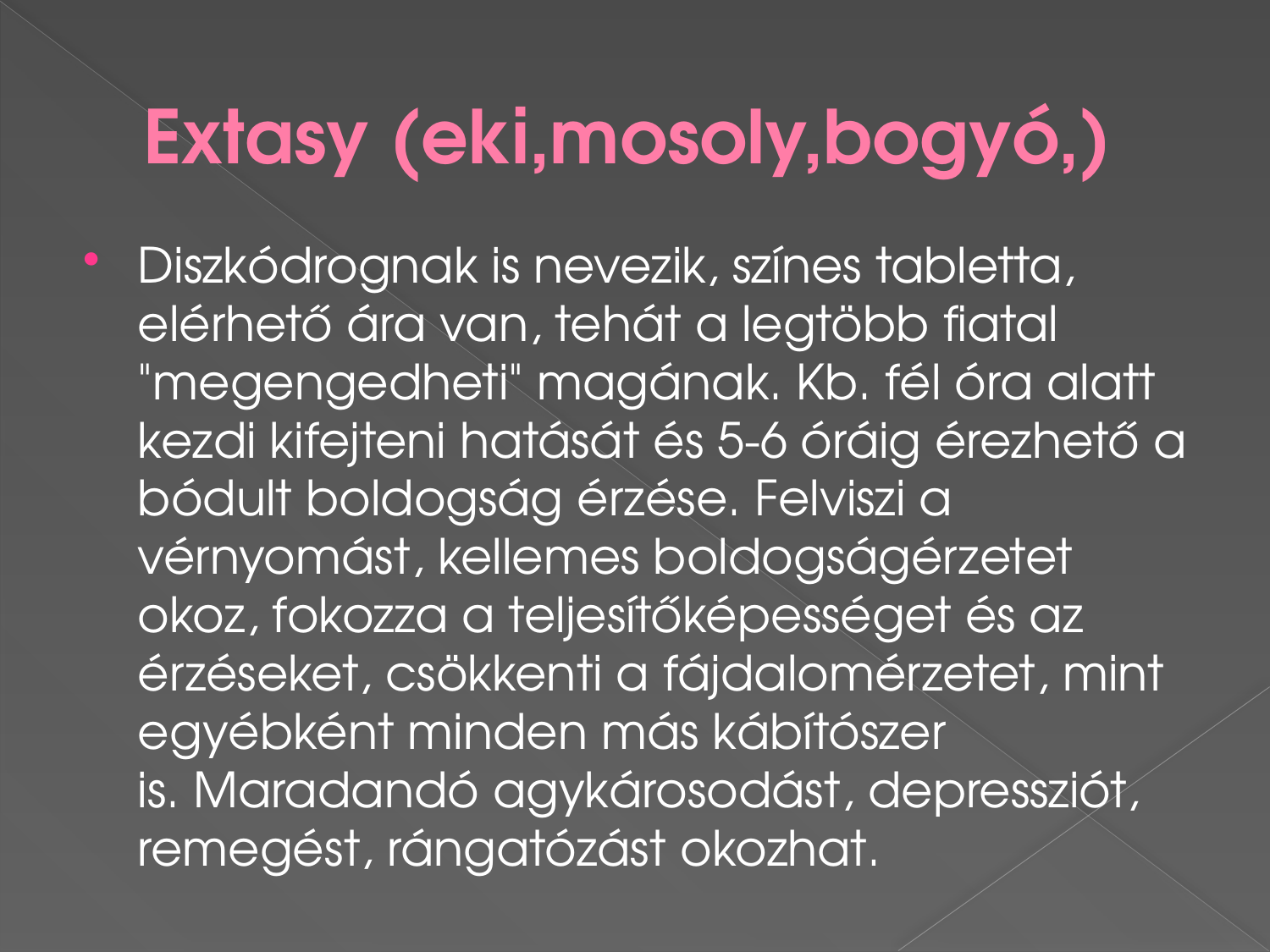

# Extasy (eki,mosoly,bogyó,)
Diszkódrognak is nevezik, színes tabletta, elérhető ára van, tehát a legtöbb fiatal "megengedheti" magának. Kb. fél óra alatt kezdi kifejteni hatását és 5-6 óráig érezhető a bódult boldogság érzése. Felviszi a vérnyomást, kellemes boldogságérzetet okoz, fokozza a teljesítőképességet és az érzéseket, csökkenti a fájdalomérzetet, mint egyébként minden más kábítószer is. Maradandó agykárosodást, depressziót, remegést, rángatózást okozhat.